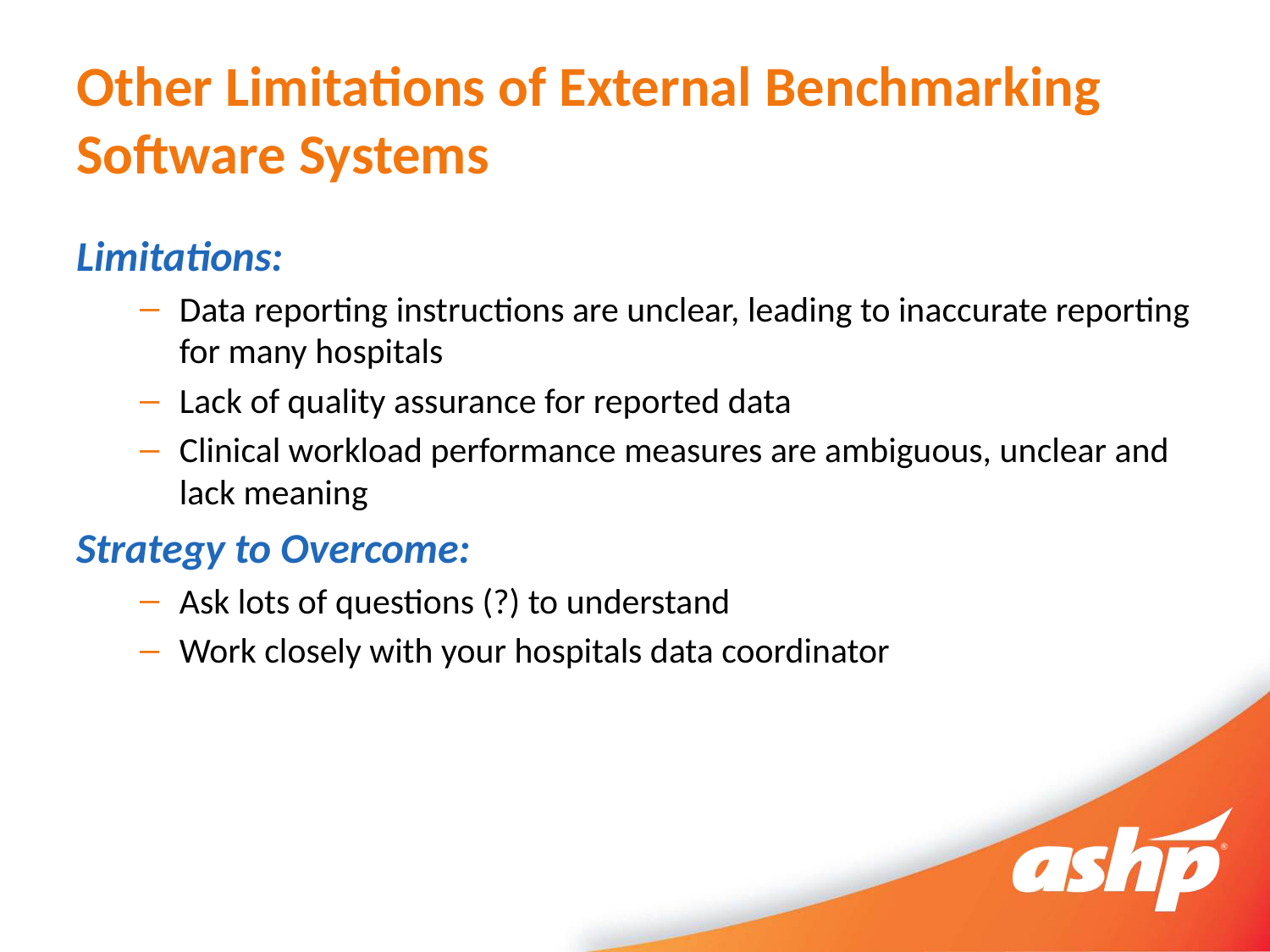

# Other Limitations of External Benchmarking Software Systems
Limitations:
Data reporting instructions are unclear, leading to inaccurate reporting for many hospitals
Lack of quality assurance for reported data
Clinical workload performance measures are ambiguous, unclear and lack meaning
Strategy to Overcome:
Ask lots of questions (?) to understand
Work closely with your hospitals data coordinator